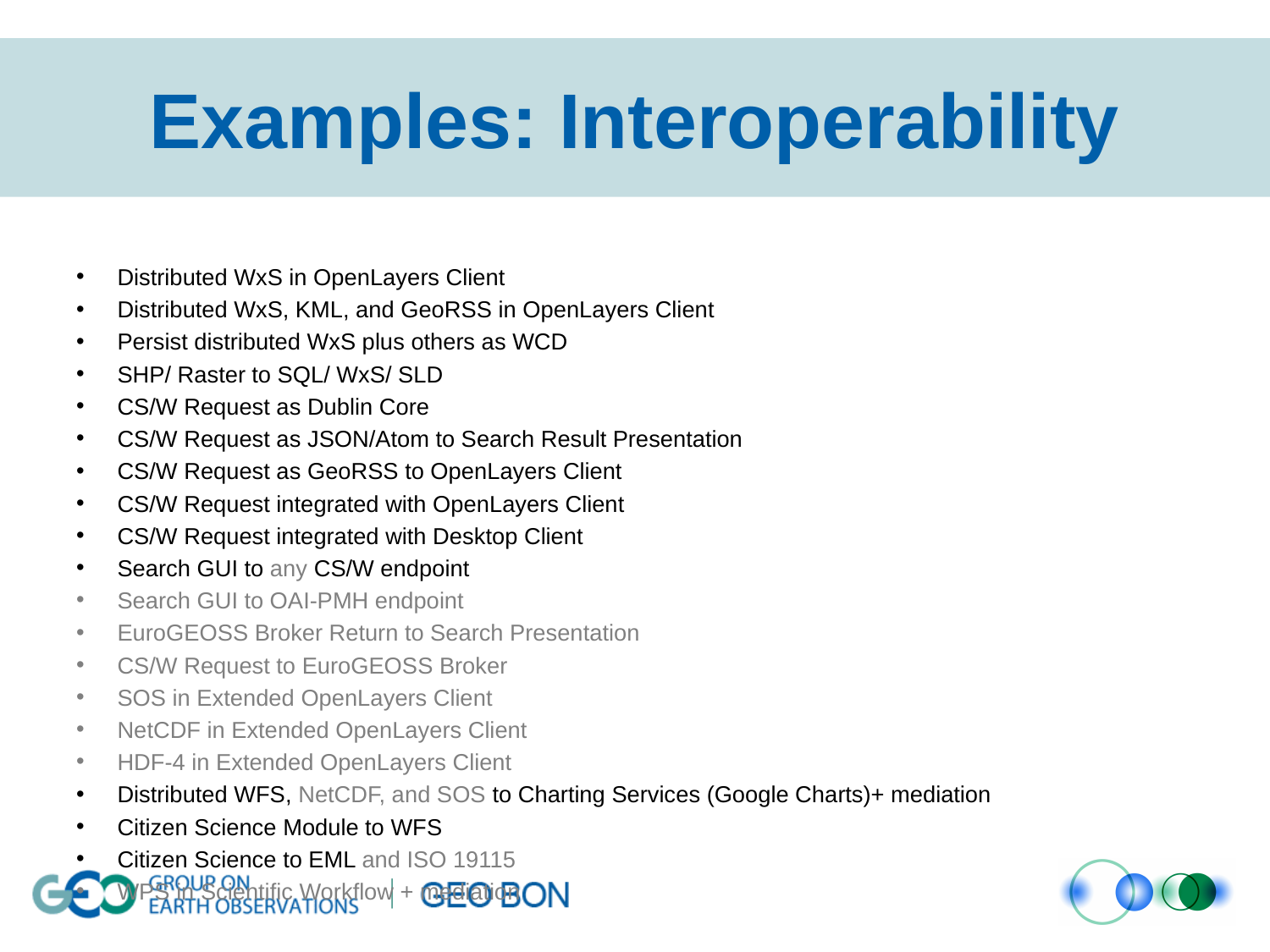

# Examples: Interoperability
Distributed WxS in OpenLayers Client
Distributed WxS, KML, and GeoRSS in OpenLayers Client
Persist distributed WxS plus others as WCD
SHP/ Raster to SQL/ WxS/ SLD
CS/W Request as Dublin Core
CS/W Request as JSON/Atom to Search Result Presentation
CS/W Request as GeoRSS to OpenLayers Client
CS/W Request integrated with OpenLayers Client
CS/W Request integrated with Desktop Client
Search GUI to any CS/W endpoint
Search GUI to OAI-PMH endpoint
EuroGEOSS Broker Return to Search Presentation
CS/W Request to EuroGEOSS Broker
SOS in Extended OpenLayers Client
NetCDF in Extended OpenLayers Client
HDF-4 in Extended OpenLayers Client
Distributed WFS, NetCDF, and SOS to Charting Services (Google Charts)+ mediation
Citizen Science Module to WFS
Citizen Science to EML and ISO 19115
WPS in Scientific Workflow + mediation